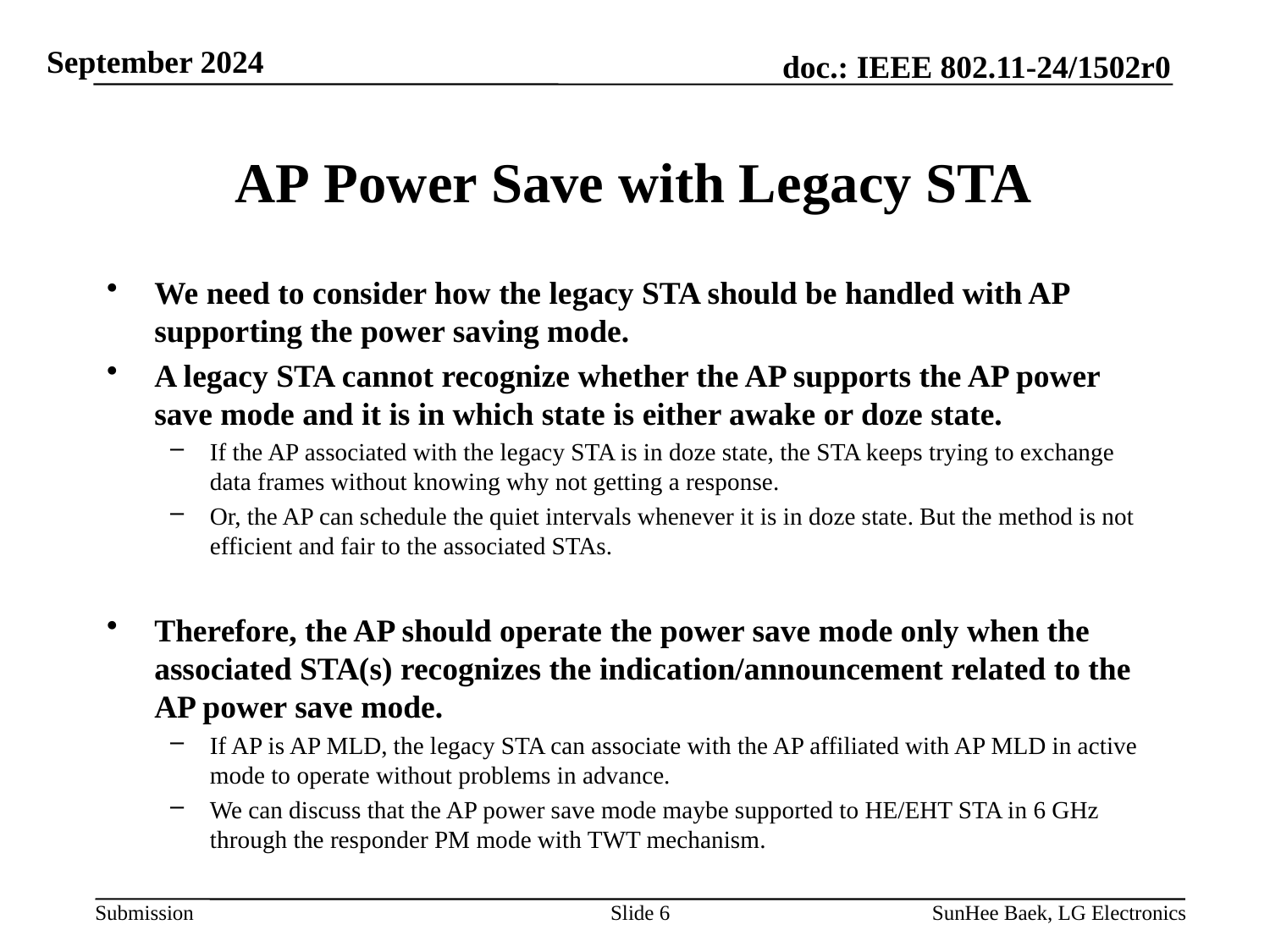

# AP Power Save with Legacy STA
We need to consider how the legacy STA should be handled with AP supporting the power saving mode.
A legacy STA cannot recognize whether the AP supports the AP power save mode and it is in which state is either awake or doze state.
If the AP associated with the legacy STA is in doze state, the STA keeps trying to exchange data frames without knowing why not getting a response.
Or, the AP can schedule the quiet intervals whenever it is in doze state. But the method is not efficient and fair to the associated STAs.

Therefore, the AP should operate the power save mode only when the associated STA(s) recognizes the indication/announcement related to the AP power save mode.
If AP is AP MLD, the legacy STA can associate with the AP affiliated with AP MLD in active mode to operate without problems in advance.
We can discuss that the AP power save mode maybe supported to HE/EHT STA in 6 GHz through the responder PM mode with TWT mechanism.
Slide 6
SunHee Baek, LG Electronics